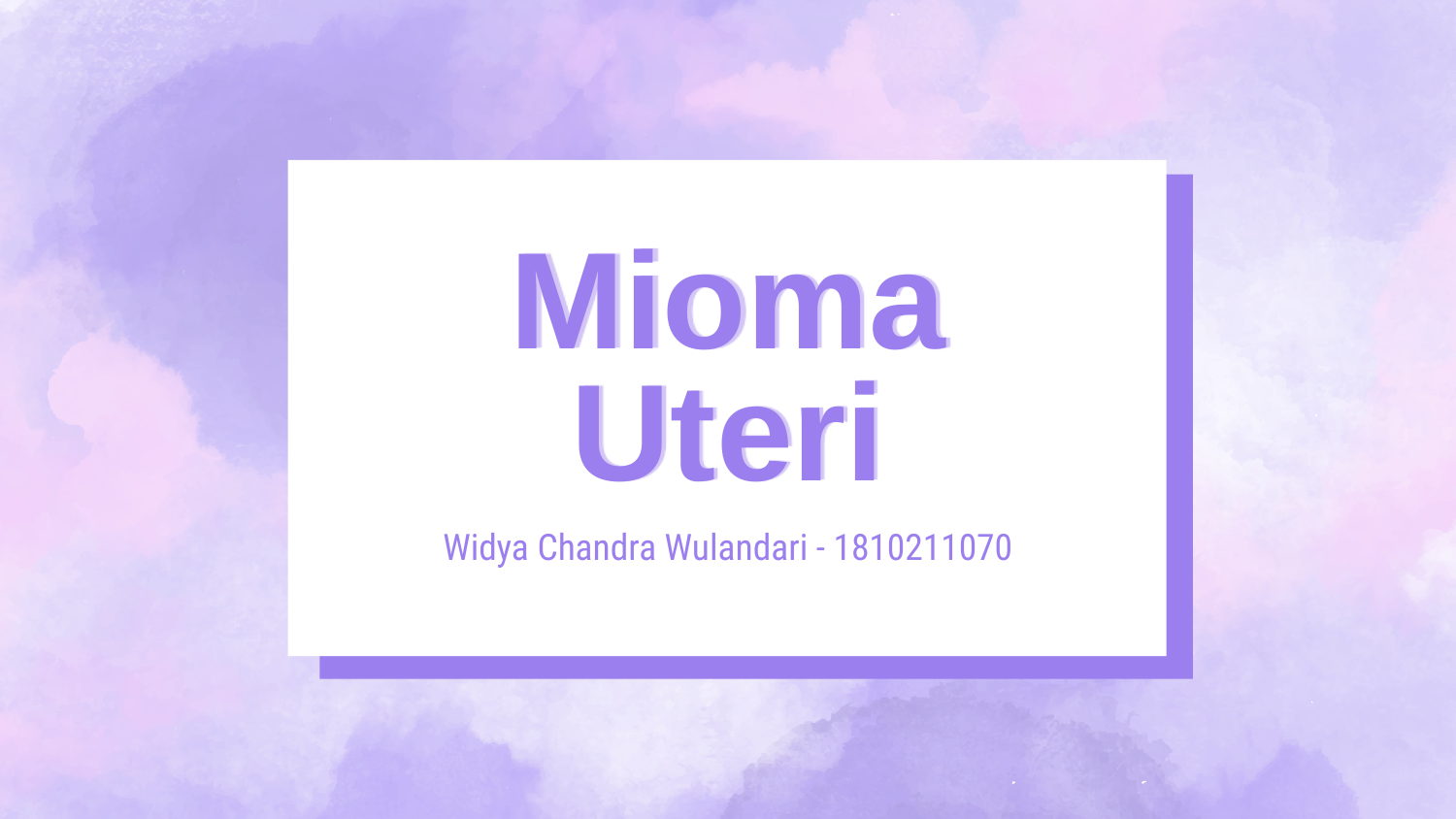

# Mioma Uteri
Widya Chandra Wulandari - 1810211070